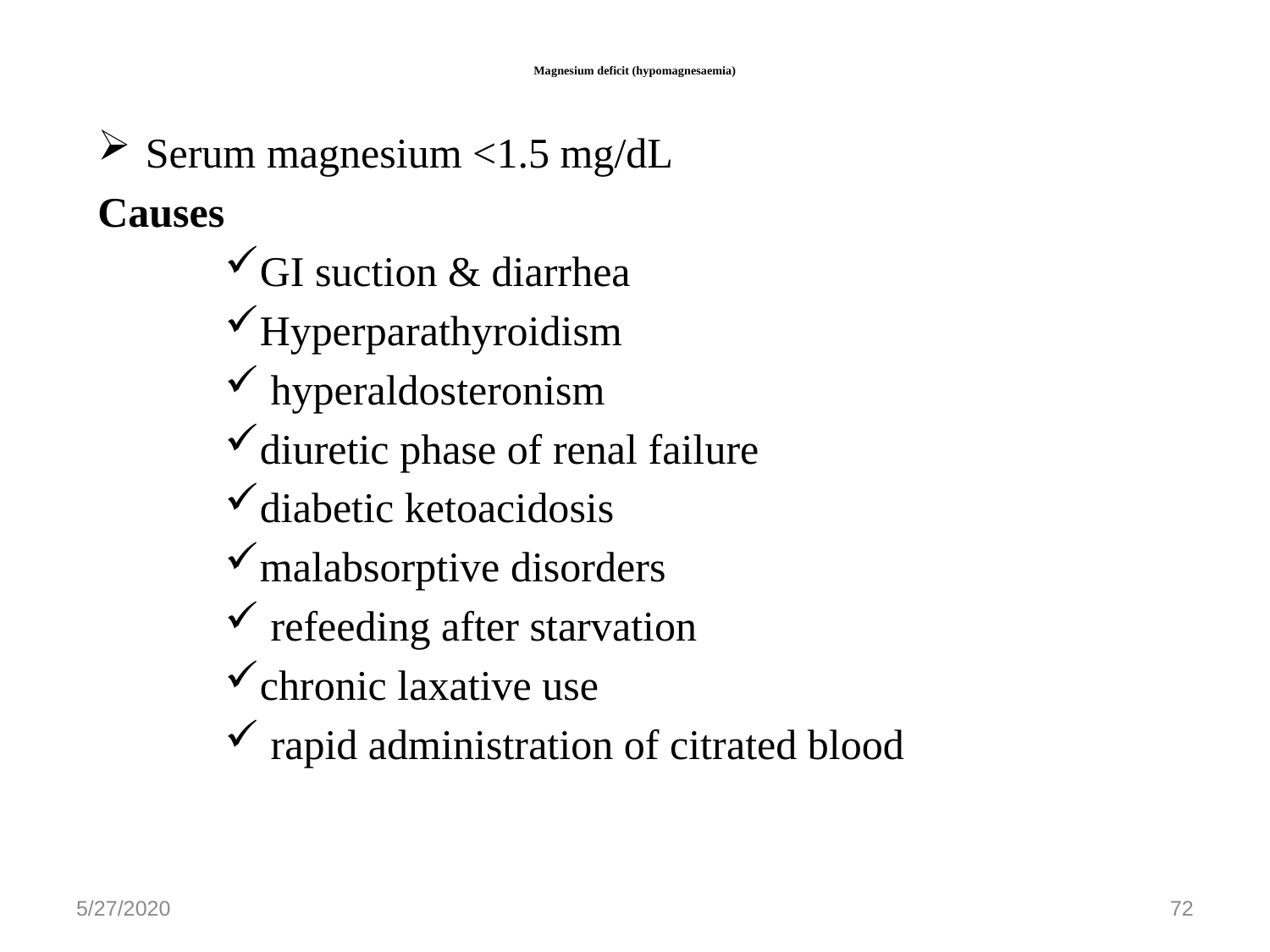

# Magnesium deficit (hypomagnesaemia)
Serum magnesium <1.5 mg/dL
Causes
GI suction & diarrhea
Hyperparathyroidism
 hyperaldosteronism
diuretic phase of renal failure
diabetic ketoacidosis
malabsorptive disorders
 refeeding after starvation
chronic laxative use
 rapid administration of citrated blood

5/27/2020
72